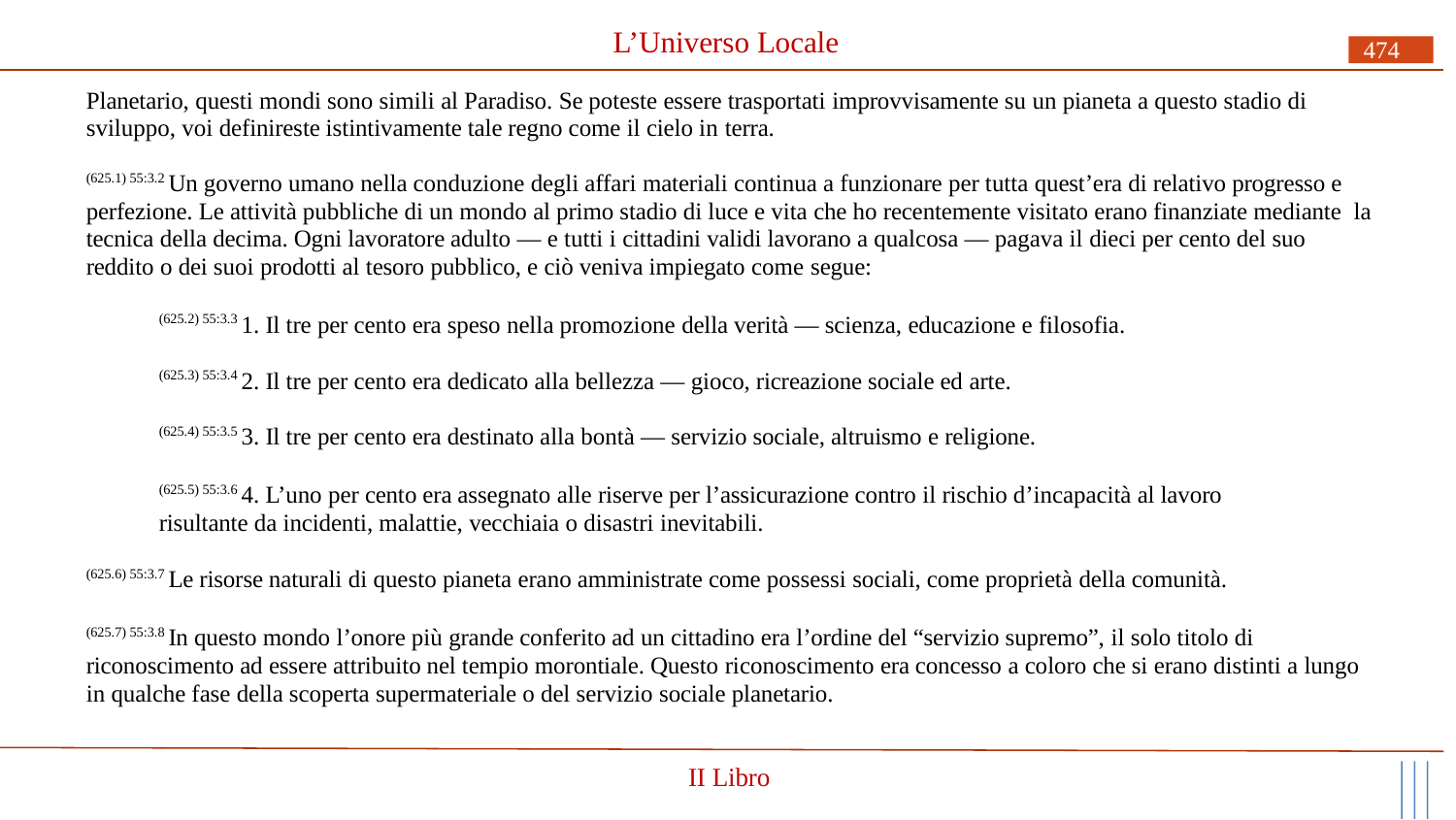

# L’Universo Locale
474

Planetario, questi mondi sono simili al Paradiso. Se poteste essere trasportati improvvisamente su un pianeta a questo stadio di  sviluppo, voi definireste istintivamente tale regno come il cielo in terra.

(625.1) 55:3.2 Un governo umano nella conduzione degli affari materiali continua a funzionare per tutta quest’era di relativo progresso e  perfezione. Le attività pubbliche di un mondo al primo stadio di luce e vita che ho recentemente visitato erano finanziate mediante  la tecnica della decima. Ogni lavoratore adulto — e tutti i cittadini validi lavorano a qualcosa — pagava il dieci per cento del suo  reddito o dei suoi prodotti al tesoro pubblico, e ciò veniva impiegato come segue:

(625.2) 55:3.3 1. Il tre per cento era speso nella promozione della verità — scienza, educazione e filosofia.
(625.3) 55:3.4 2. Il tre per cento era dedicato alla bellezza — gioco, ricreazione sociale ed arte.
(625.4) 55:3.5 3. Il tre per cento era destinato alla bontà — servizio sociale, altruismo e religione.

(625.5) 55:3.6 4. L’uno per cento era assegnato alle riserve per l’assicurazione contro il rischio d’incapacità al lavoro  risultante da incidenti, malattie, vecchiaia o disastri inevitabili.

(625.6) 55:3.7 Le risorse naturali di questo pianeta erano amministrate come possessi sociali, come proprietà della comunità.

(625.7) 55:3.8 In questo mondo l’onore più grande conferito ad un cittadino era l’ordine del “servizio supremo”, il solo titolo di  riconoscimento ad essere attribuito nel tempio morontiale. Questo riconoscimento era concesso a coloro che si erano distinti a lungo  in qualche fase della scoperta supermateriale o del servizio sociale planetario.

II Libro